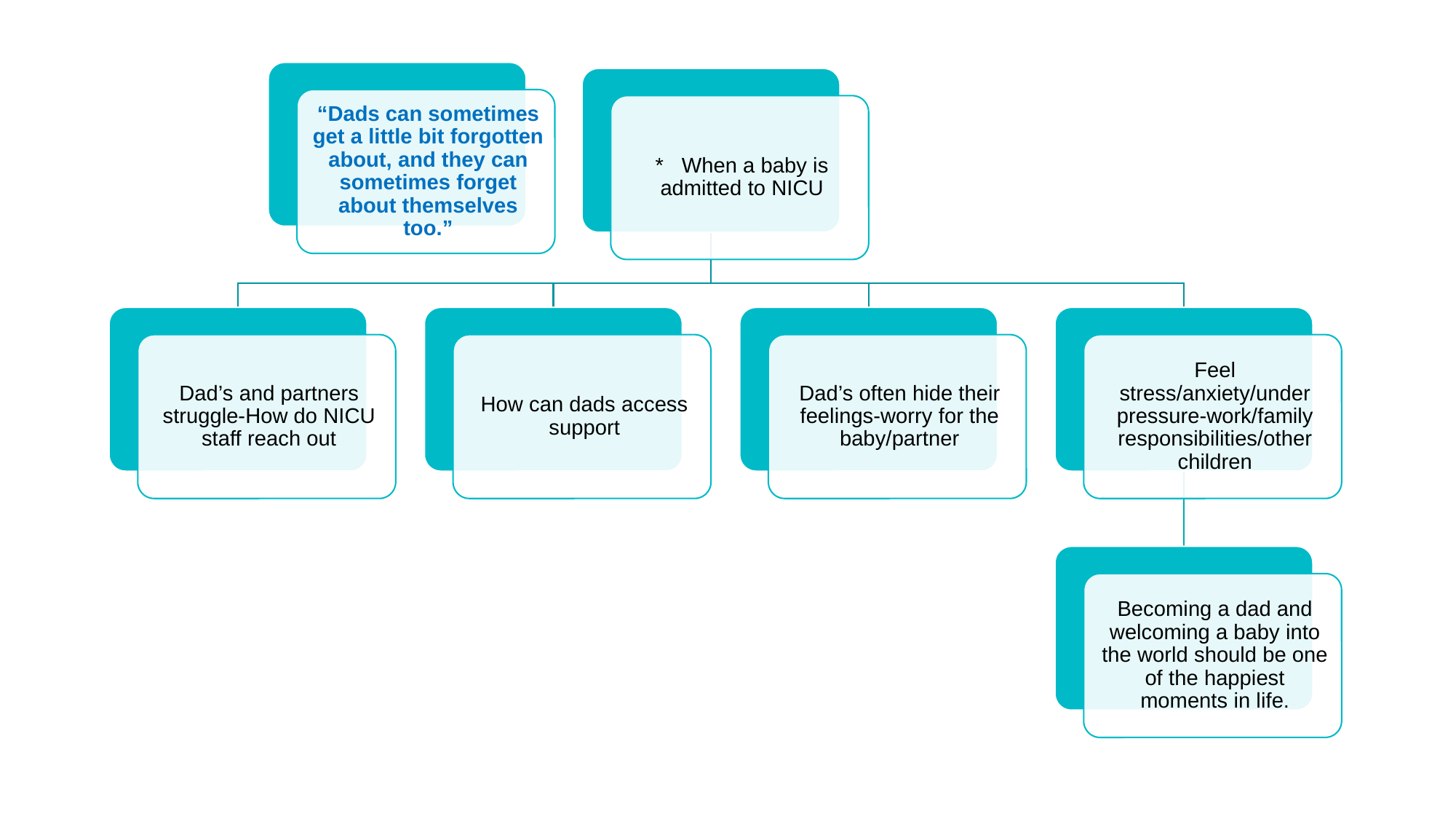

“Dads can sometimes get a little bit forgotten about, and they can sometimes forget about themselves too.”
*   When a baby is admitted to NICU
Dad’s and partners struggle-How do NICU staff reach out
How can dads access support
Dad’s often hide their feelings-worry for the baby/partner
Feel stress/anxiety/under pressure-work/family responsibilities/other children
Becoming a dad and welcoming a baby into the world should be one of the happiest moments in life.